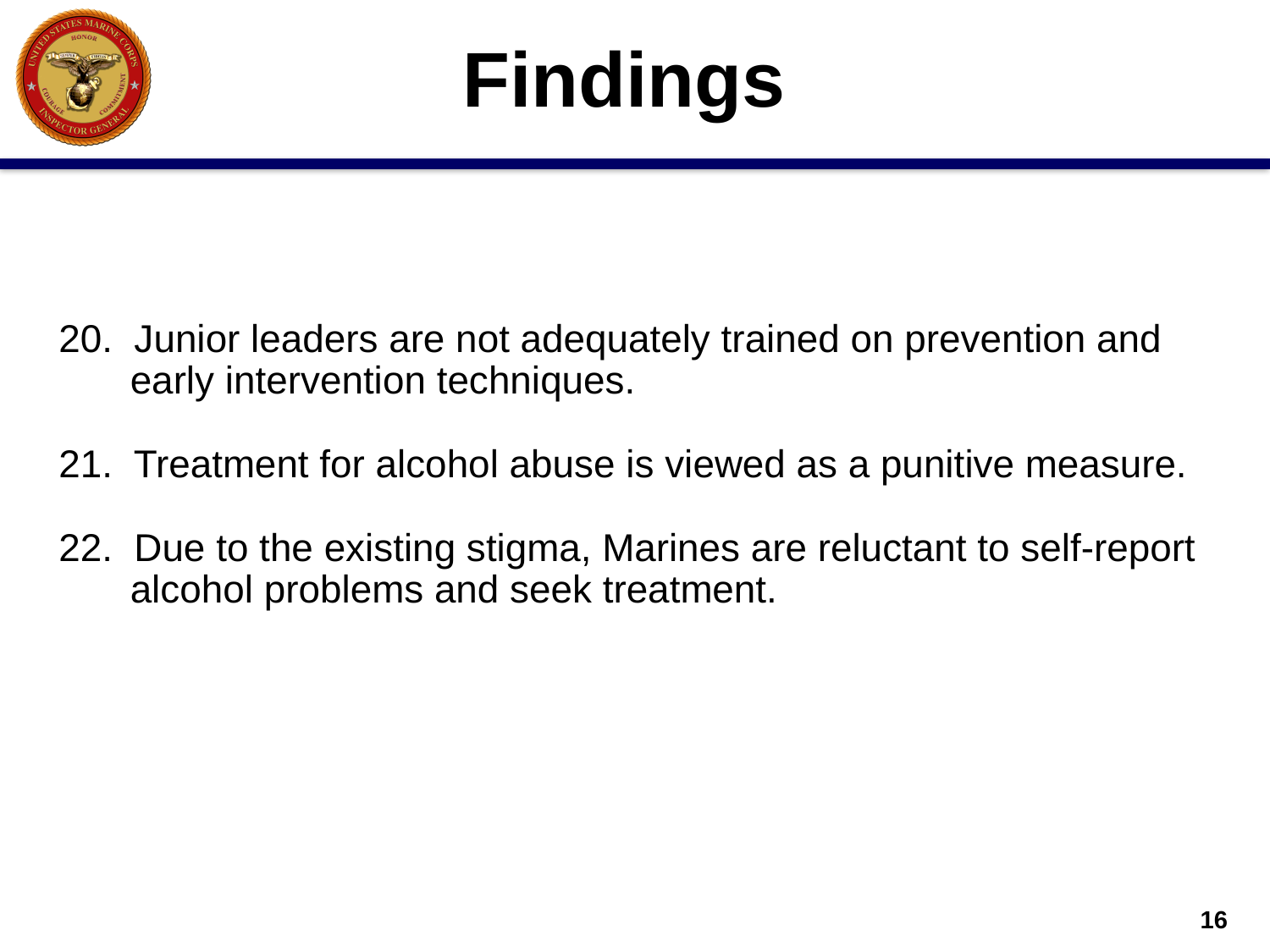

Findings

20.  Junior leaders are not adequately trained on prevention and early intervention techniques.

21.  Treatment for alcohol abuse is viewed as a punitive measure.

22.  Due to the existing stigma, Marines are reluctant to self-report alcohol problems and seek treatment.

16